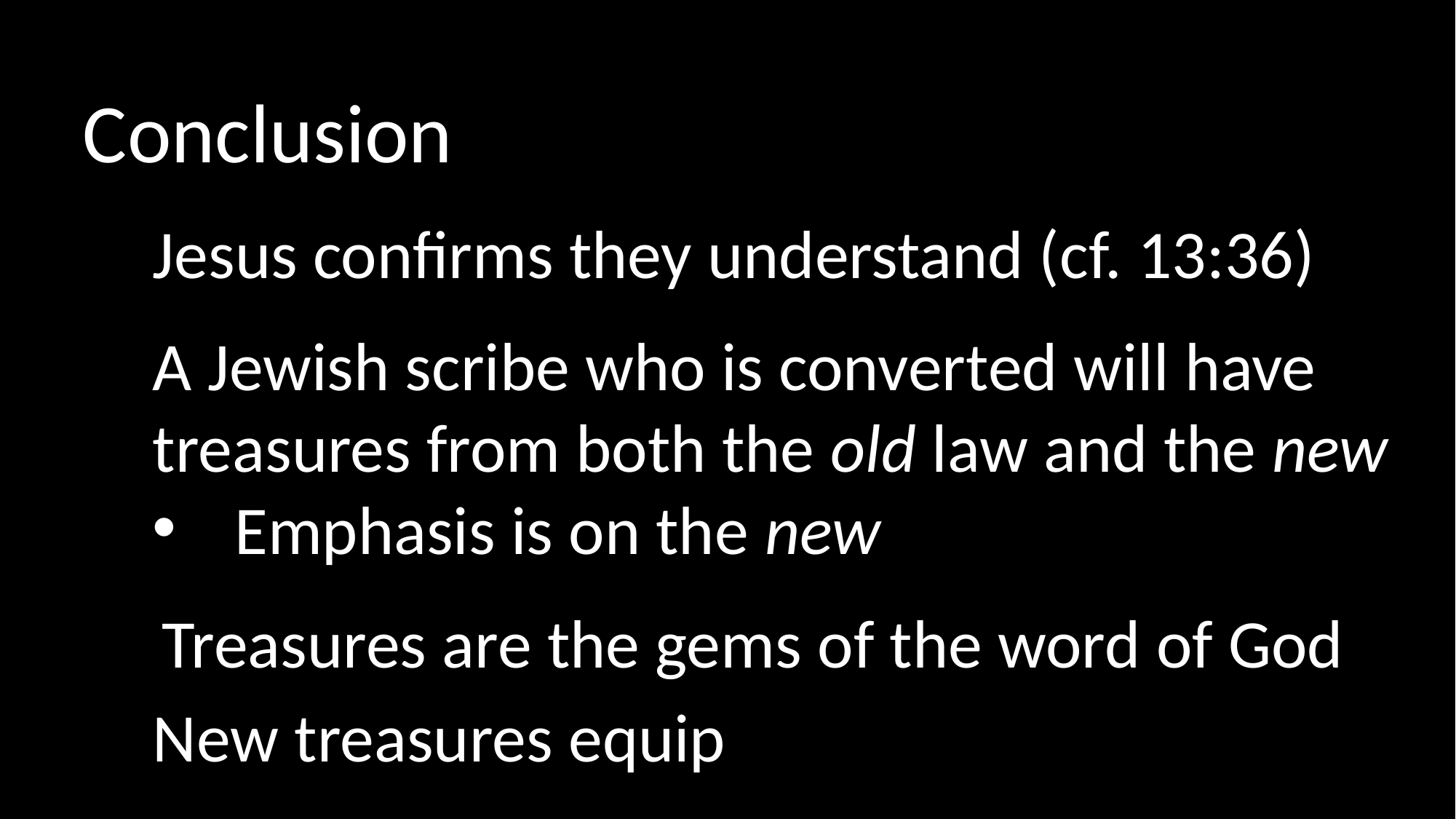

Conclusion
Jesus confirms they understand (cf. 13:36)
A Jewish scribe who is converted will have treasures from both the old law and the new
Emphasis is on the new
Treasures are the gems of the word of God
New treasures equip